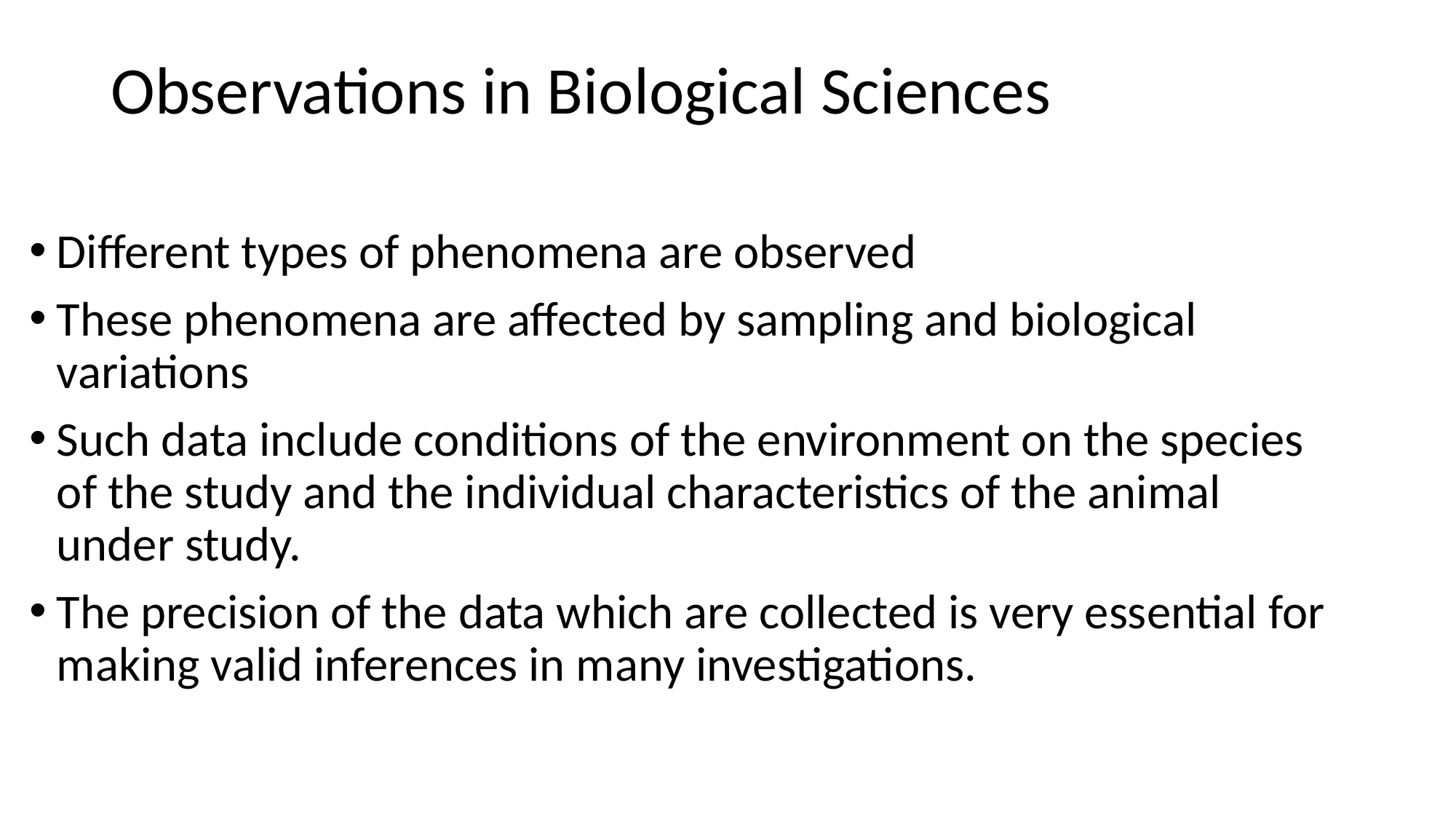

# Observations in Biological Sciences
Different types of phenomena are observed
These phenomena are affected by sampling and biological variations
Such data include conditions of the environment on the species of the study and the individual characteristics of the animal under study.
The precision of the data which are collected is very essential for making valid inferences in many investigations.